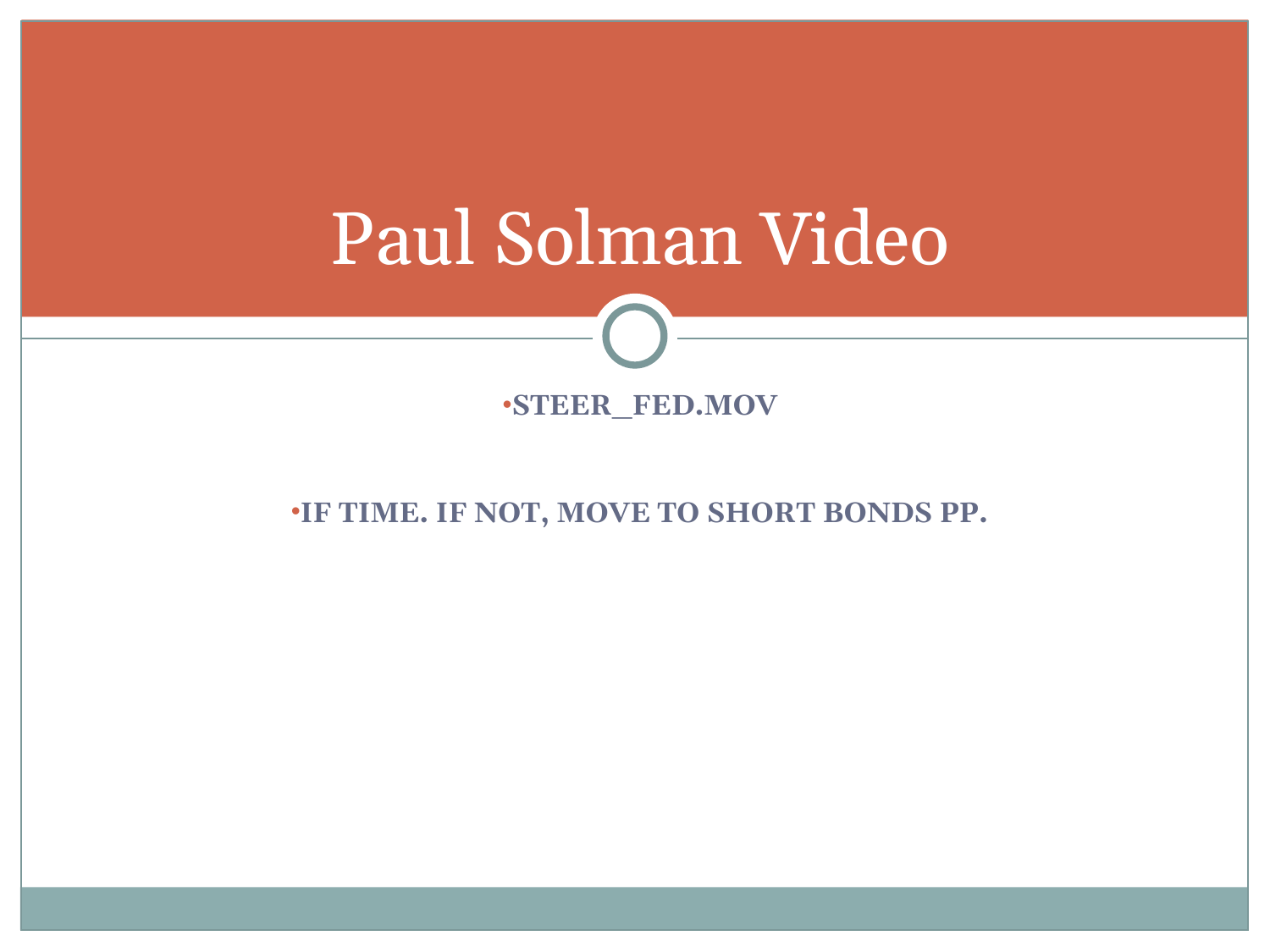

# Paul Solman Video
STEER_FED.MOV

IF TIME. IF NOT, MOVE TO SHORT BONDS PP.